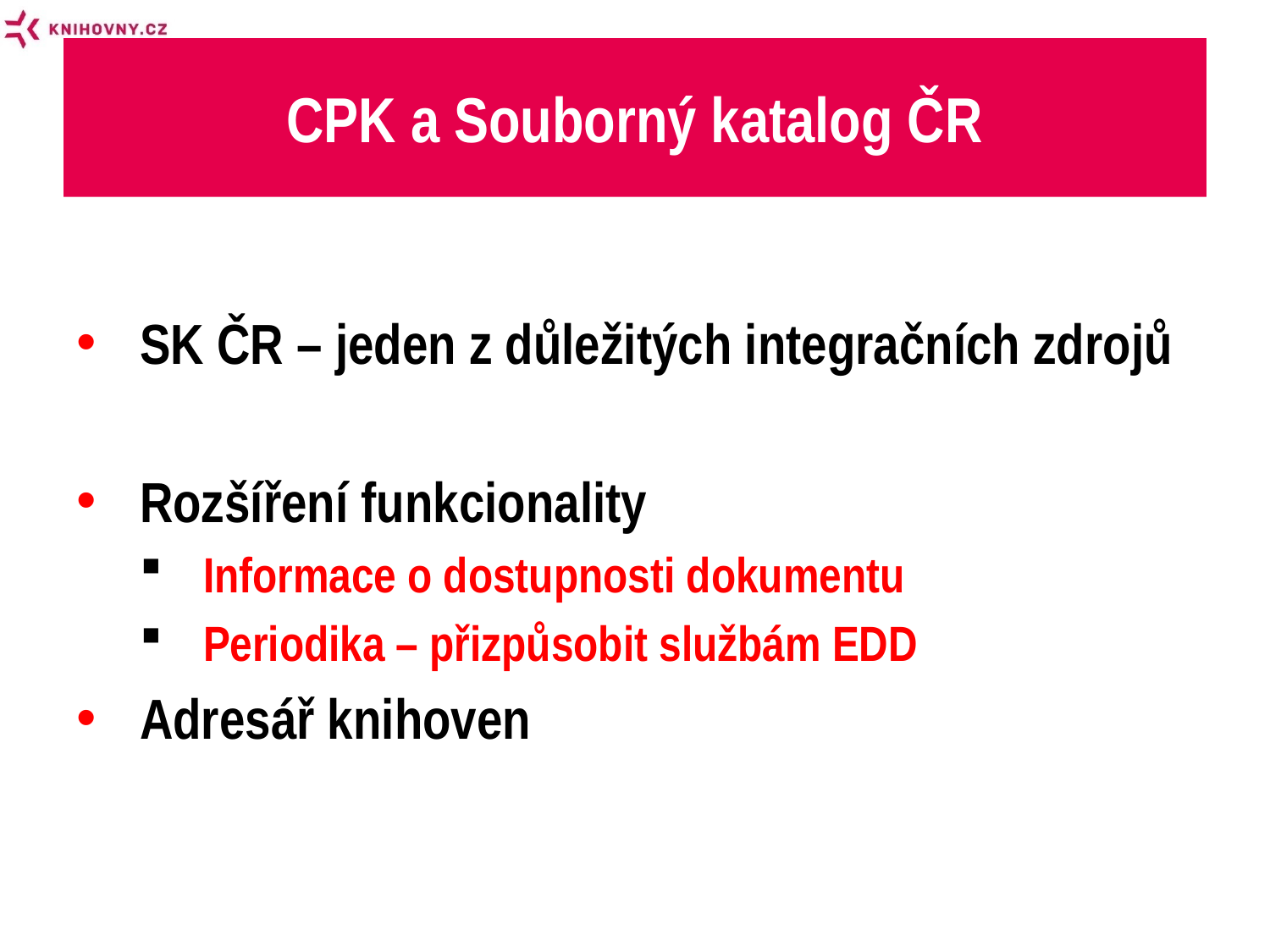

# CPK a Souborný katalog ČR

SK ČR – jeden z důležitých integračních zdrojů

Rozšíření funkcionality
Informace o dostupnosti dokumentu
Periodika – přizpůsobit službám EDD
Adresář knihoven